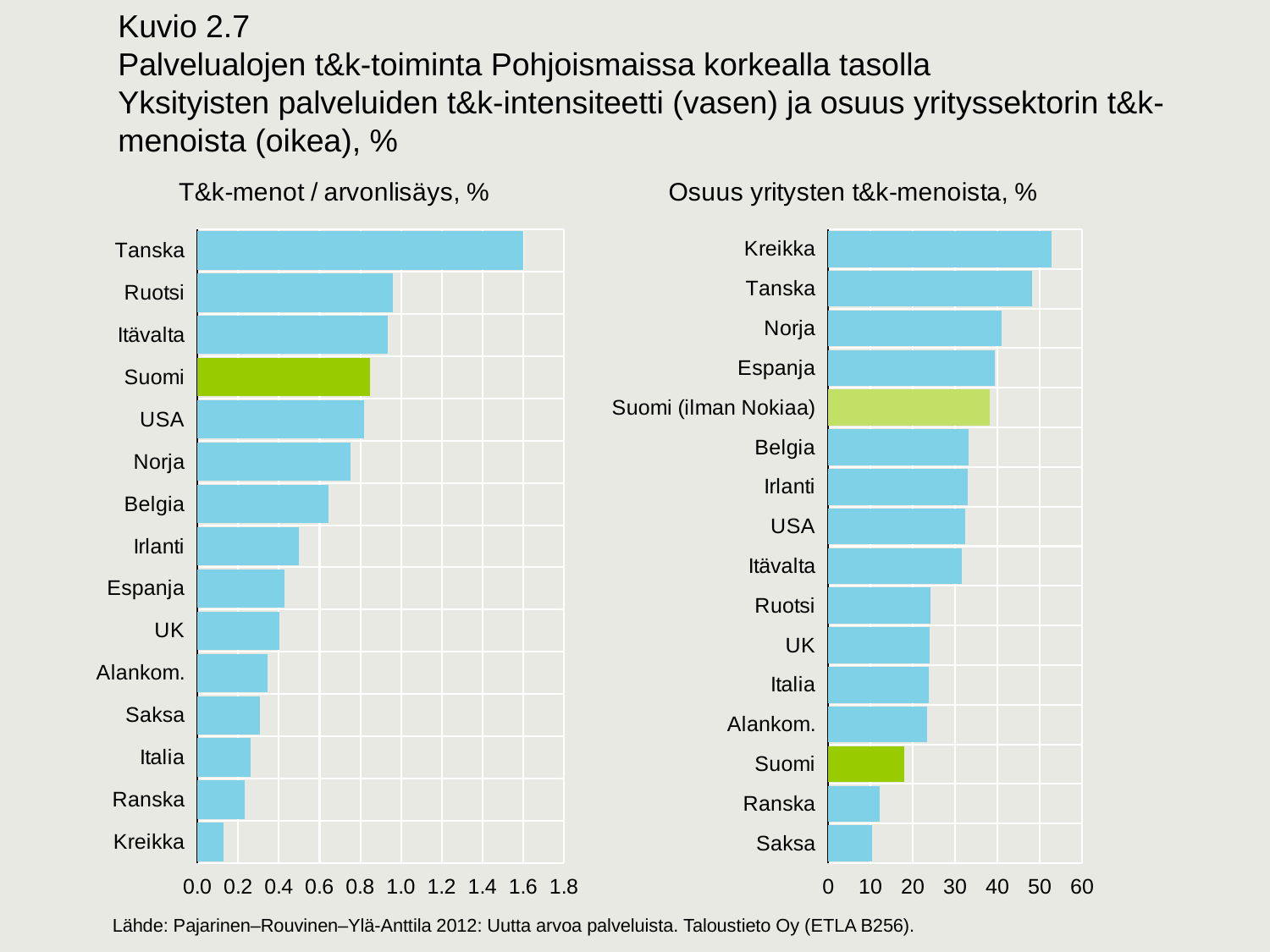

Kuvio 2.7
Palvelualojen t&k-toiminta Pohjoismaissa korkealla tasolla
Yksityisten palveluiden t&k-intensiteetti (vasen) ja osuus yrityssektorin t&k-menoista (oikea), %

### Chart: T&k-menot / arvonlisäys, %

| Category | rd_int |
|---|---|
| Kreikka | 0.12981096 |
| Ranska | 0.23111645 |
| Italia | 0.26211203 |
| Saksa | 0.30779186 |
| Alankom. | 0.34535439 |
| UK | 0.40136752 |
| Espanja | 0.4275138 |
| Irlanti | 0.49670695 |
| Belgia | 0.6440425 |
| Norja | 0.75338335 |
| USA | 0.81642089 |
| Suomi | 0.84619499 |
| Itävalta | 0.93668187 |
| Ruotsi | 0.96 |
| Tanska | 1.6 |

### Chart: Osuus yritysten t&k-menoista, %

| Category | RD_OSUUS |
|---|---|
| Saksa | 10.323617 |
| Ranska | 12.268972 |
| Suomi | 17.971652 |
| Alankom. | 23.366697 |
| Italia | 23.681148 |
| UK | 24.0553 |
| Ruotsi | 24.2 |
| Itävalta | 31.617062 |
| USA | 32.291571 |
| Irlanti | 32.92 |
| Belgia | 33.147155 |
| Suomi (ilman Nokiaa) | 38.25 |
| Espanja | 39.437372 |
| Norja | 40.925599 |
| Tanska | 48.1 |
| Kreikka | 52.669867 |
Lähde: Pajarinen–Rouvinen–Ylä-Anttila 2012: Uutta arvoa palveluista. Taloustieto Oy (ETLA B256).